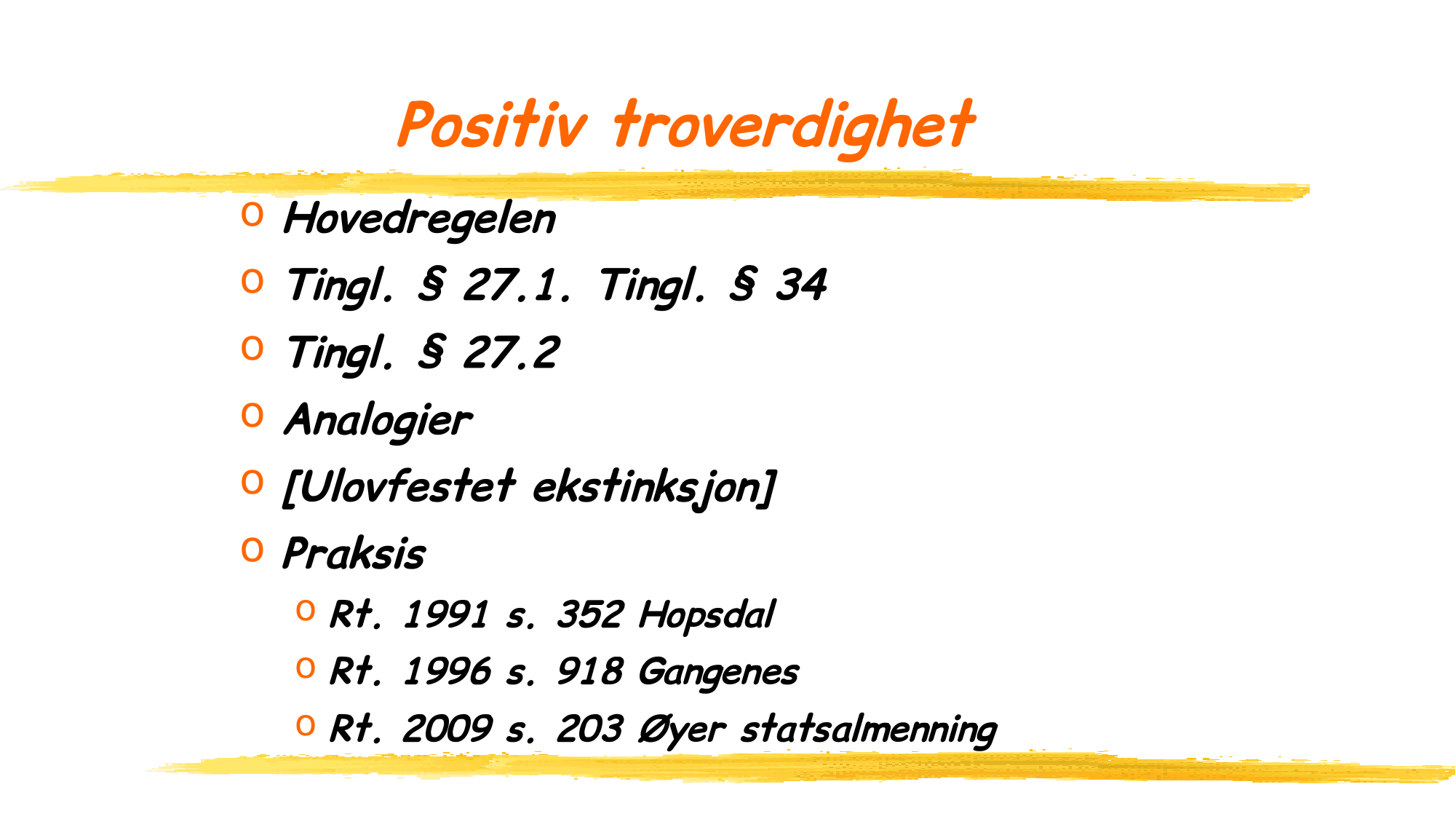

# Positiv troverdighet
Hovedregelen
Tingl. § 27.1. Tingl. § 34
Tingl. § 27.2
Analogier
[Ulovfestet ekstinksjon]
Praksis
Rt. 1991 s. 352 Hopsdal
Rt. 1996 s. 918 Gangenes
Rt. 2009 s. 203 Øyer statsalmenning